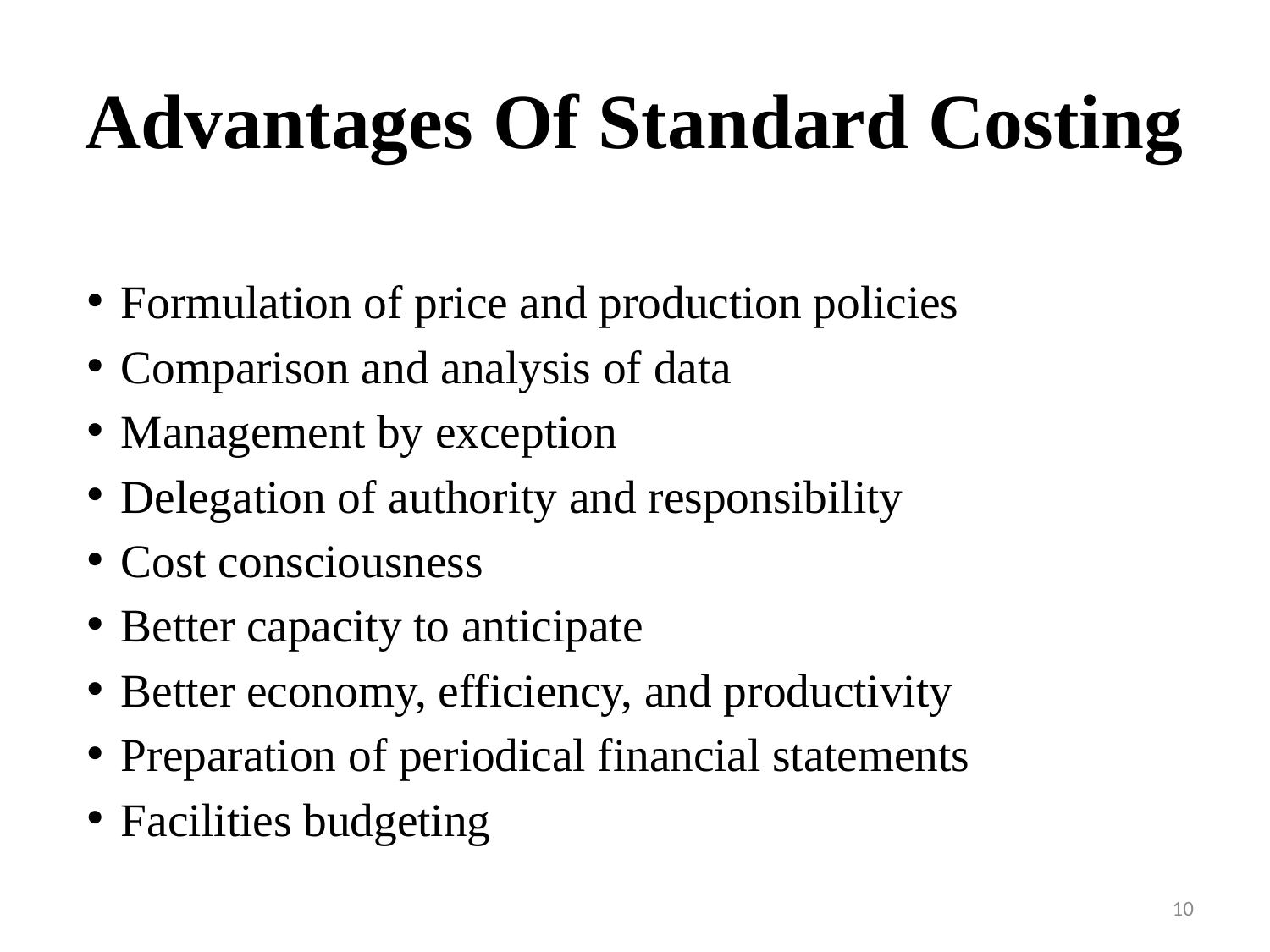

# Advantages Of Standard Costing

Formulation of price and production policies
Comparison and analysis of data
Management by exception
Delegation of authority and responsibility
Cost consciousness
Better capacity to anticipate
Better economy, efficiency, and productivity
Preparation of periodical financial statements
Facilities budgeting
10